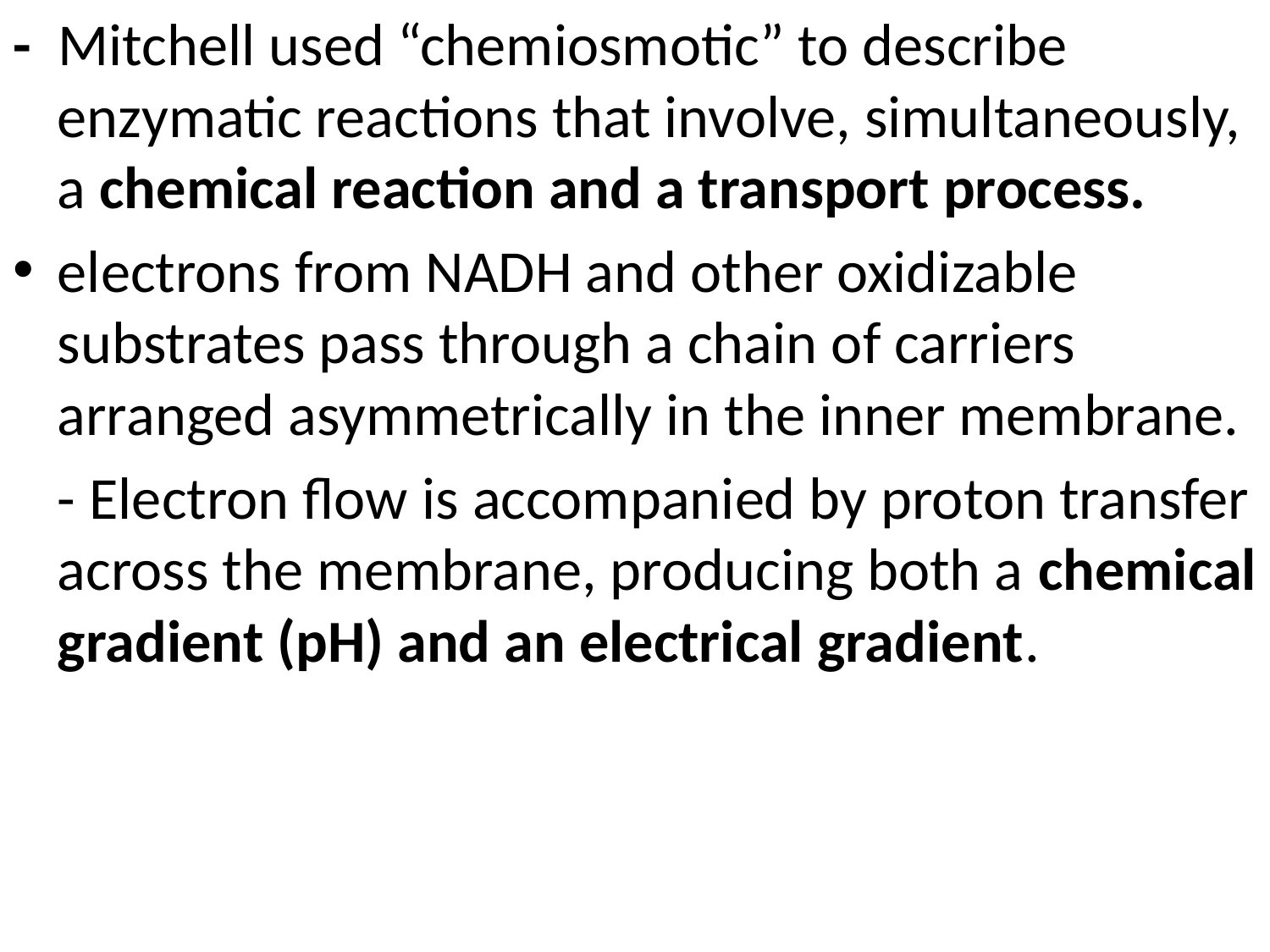

-  Mitchell used “chemiosmotic” to describe enzymatic reactions that involve, simultaneously, a chemical reaction and a transport process.
electrons from NADH and other oxidizable substrates pass through a chain of carriers arranged asymmetrically in the inner membrane.
	- Electron flow is accompanied by proton transfer across the membrane, producing both a chemical gradient (pH) and an electrical gradient.